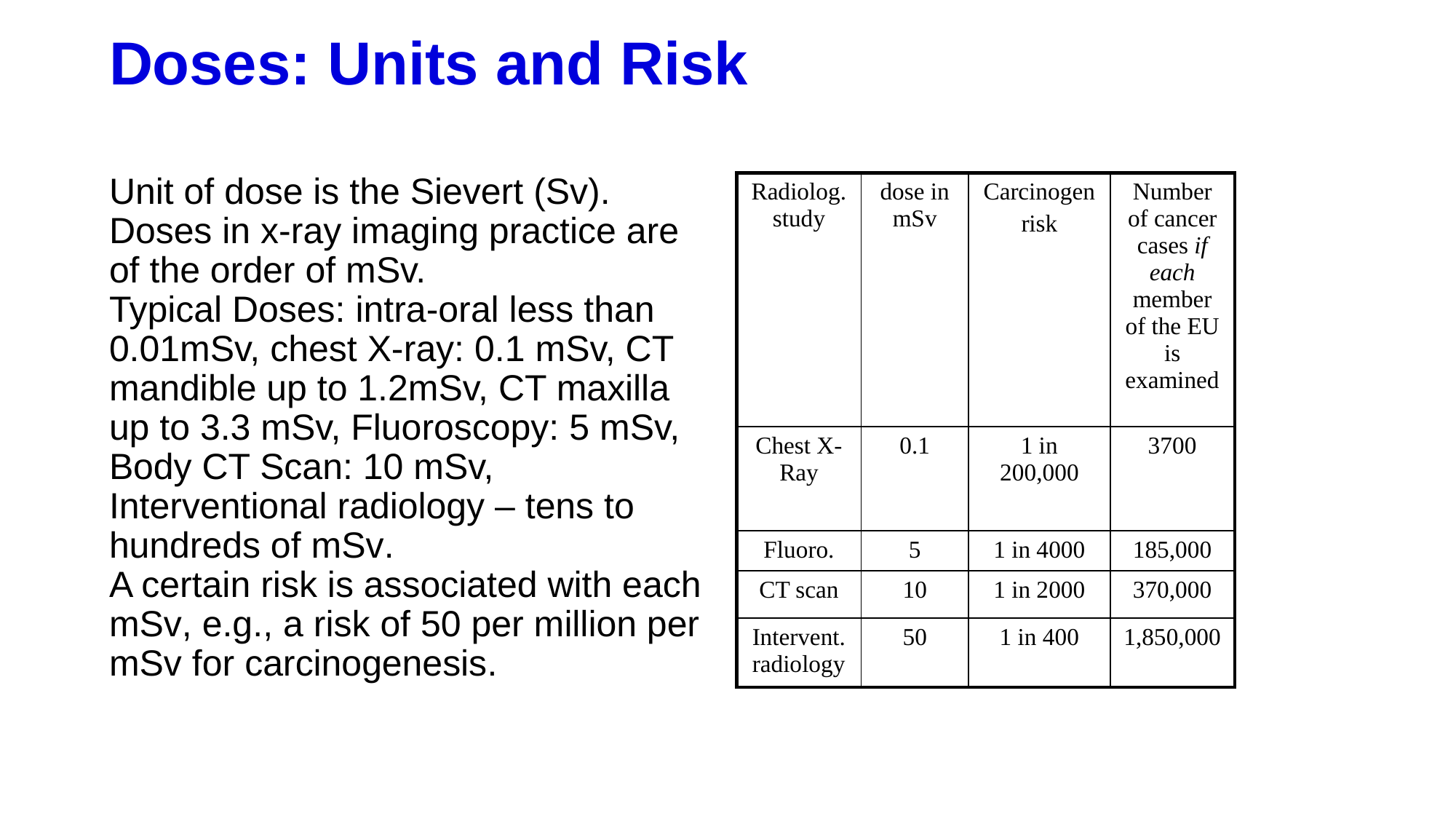

# Doses: Units and Risk
Unit of dose is the Sievert (Sv). Doses in x-ray imaging practice are of the order of mSv.
Typical Doses: intra-oral less than 0.01mSv, chest X-ray: 0.1 mSv, CT mandible up to 1.2mSv, CT maxilla up to 3.3 mSv, Fluoroscopy: 5 mSv, Body CT Scan: 10 mSv, Interventional radiology – tens to hundreds of mSv.
A certain risk is associated with each mSv, e.g., a risk of 50 per million per mSv for carcinogenesis.
| Radiolog. study | dose in mSv | Carcinogen risk | Number of cancer cases if each member of the EU is examined |
| --- | --- | --- | --- |
| Chest X-Ray | 0.1 | 1 in 200,000 | 3700 |
| Fluoro. | 5 | 1 in 4000 | 185,000 |
| CT scan | 10 | 1 in 2000 | 370,000 |
| Intervent. radiology | 50 | 1 in 400 | 1,850,000 |